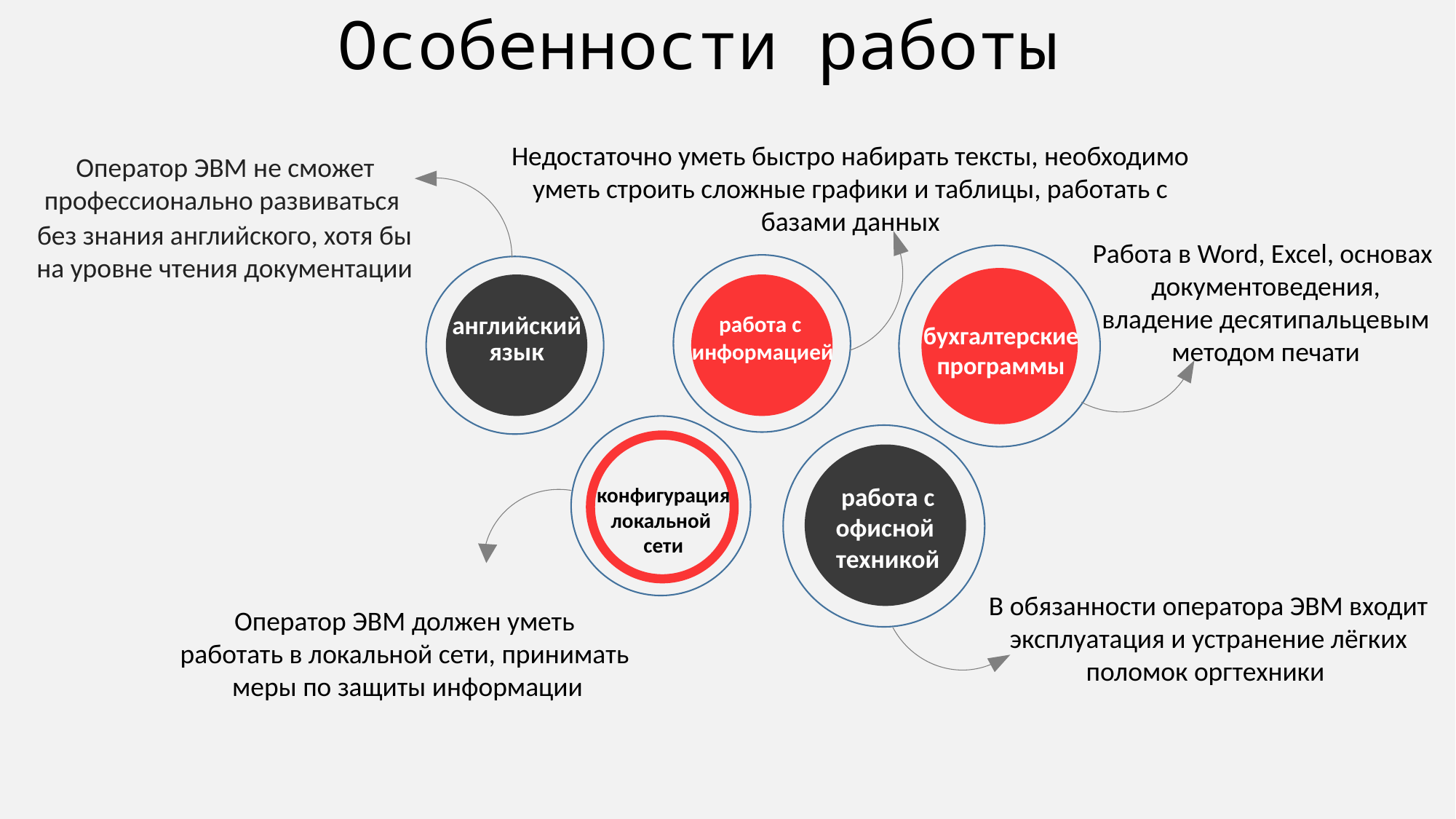

# Особенности работы
Недостаточно уметь быстро набирать тексты, необходимо уметь строить сложные графики и таблицы, работать с базами данных
 Оператор ЭВМ не сможет
профессионально развиваться

 без знания английского, хотя бы
 на уровне чтения документации
Работа в Word, Excel, основах
документоведения,
 владение десятипальцевым
методом печати

работа с
информацией
| английский язык |
| --- |
бухгалтерские программы

работа с
офисной
техникой
конфигурация
локальной
сети

В обязанности оператора ЭВМ входит эксплуатация и устранение лёгких поломок оргтехники
Оператор ЭВМ должен уметь
работать в локальной сети, принимать
меры по защиты информации